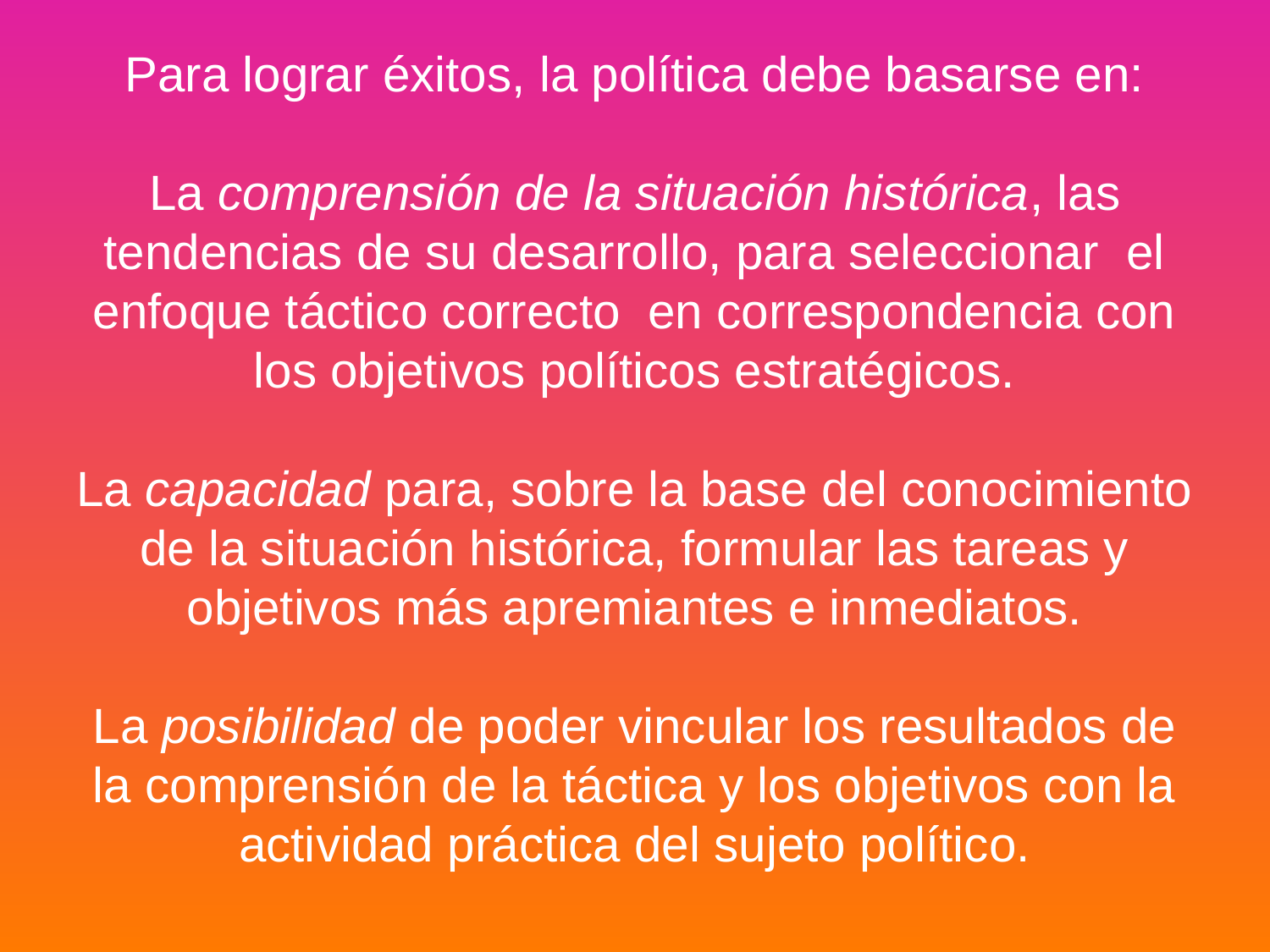

# Para lograr éxitos, la política debe basarse en: La comprensión de la situación histórica, las tendencias de su desarrollo, para seleccionar  el enfoque táctico correcto  en correspondencia con los objetivos políticos estratégicos. La capacidad para, sobre la base del conocimiento de la situación histórica, formular las tareas y objetivos más apremiantes e inmediatos. La posibilidad de poder vincular los resultados de la comprensión de la táctica y los objetivos con la actividad práctica del sujeto político.